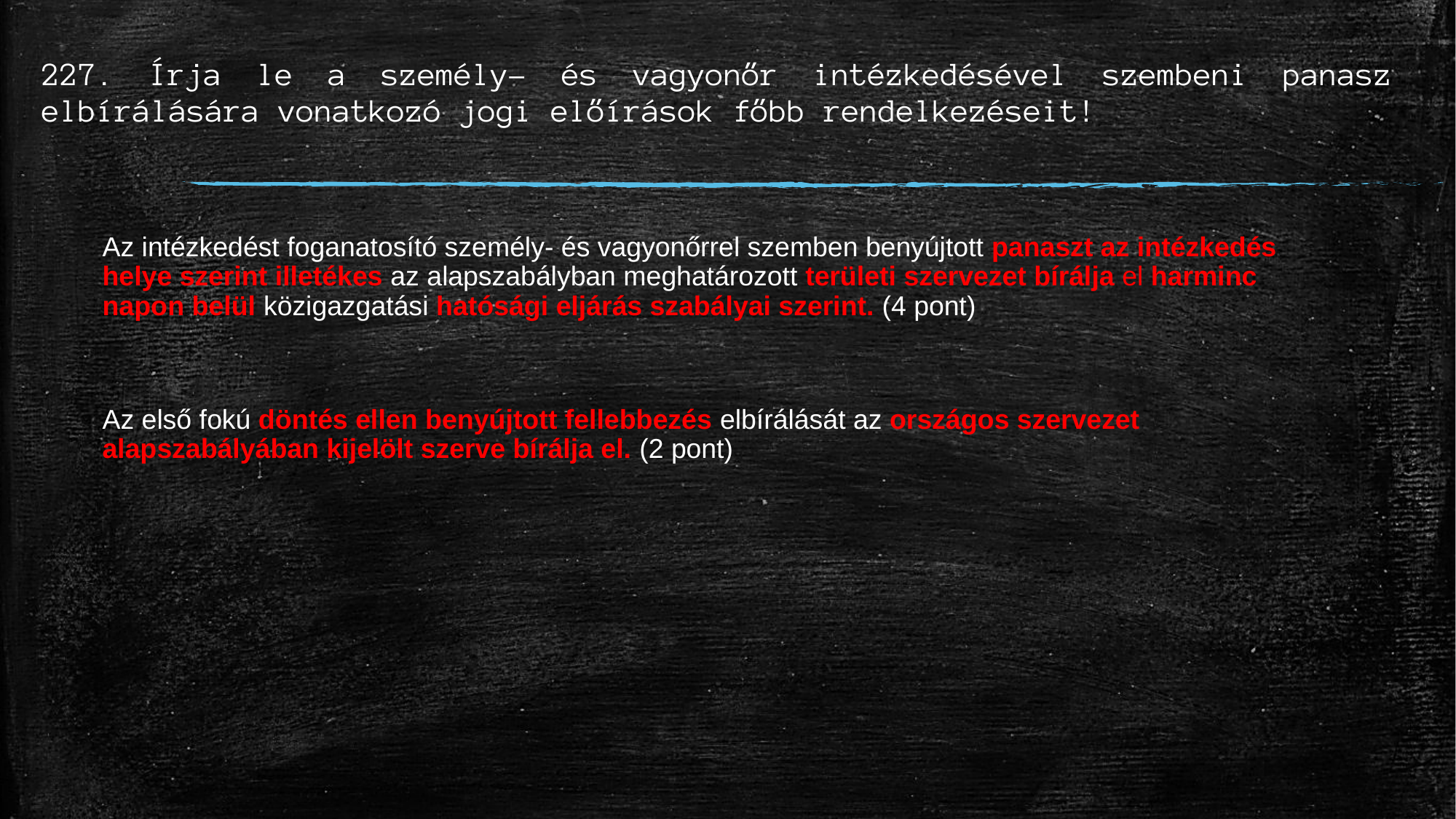

# 227. Írja le a személy- és vagyonőr intézkedésével szembeni panasz elbírálására vonatkozó jogi előírások főbb rendelkezéseit!
Az intézkedést foganatosító személy- és vagyonőrrel szemben benyújtott panaszt az intézkedés helye szerint illetékes az alapszabályban meghatározott területi szervezet bírálja el harminc napon belül közigazgatási hatósági eljárás szabályai szerint. (4 pont)

Az első fokú döntés ellen benyújtott fellebbezés elbírálását az országos szervezet alapszabályában kijelölt szerve bírálja el. (2 pont)